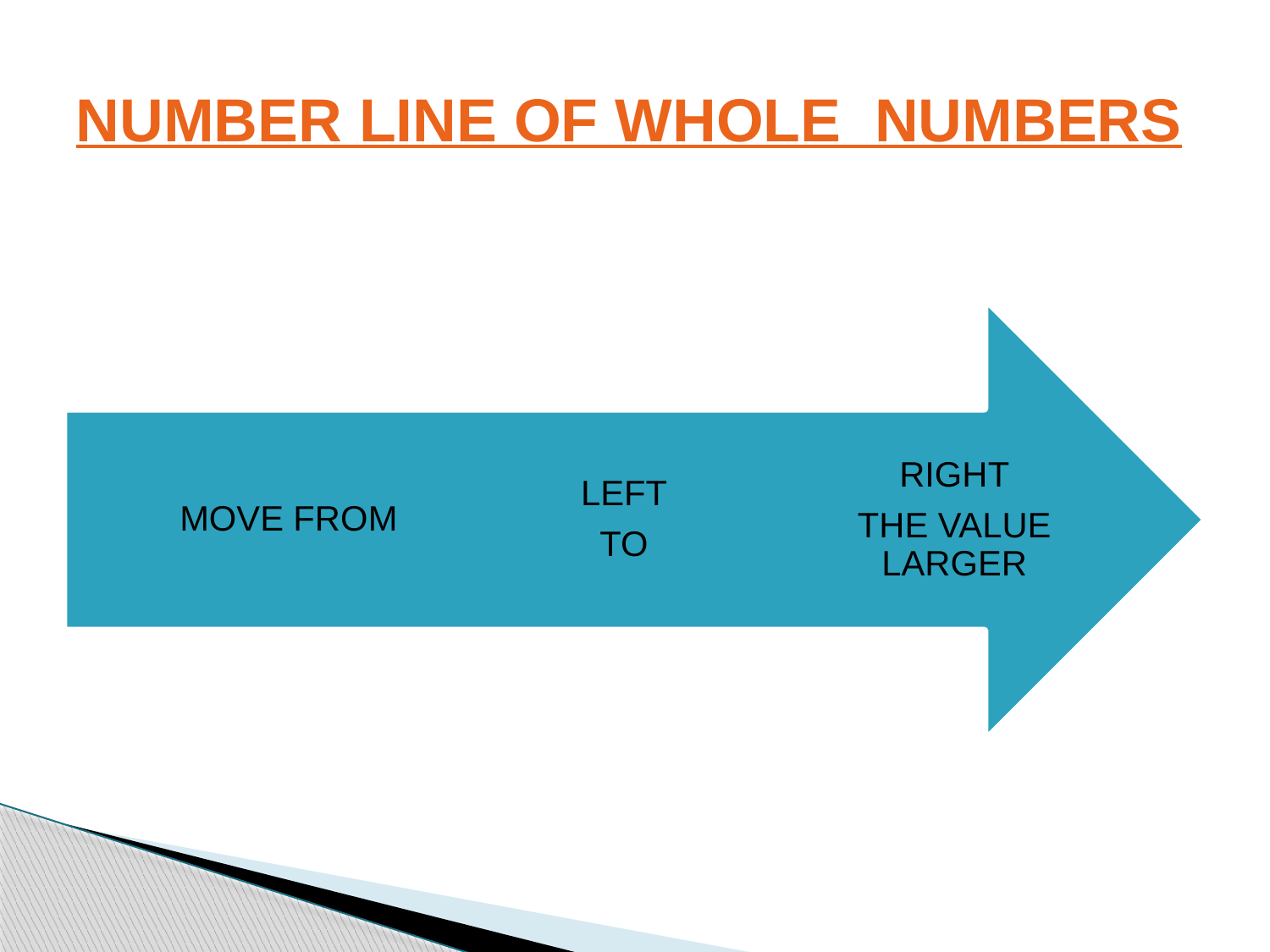

# NUMBER LINE OF WHOLE  NUMBERS
RIGHT
THE VALUE LARGER
LEFT
TO
MOVE FROM